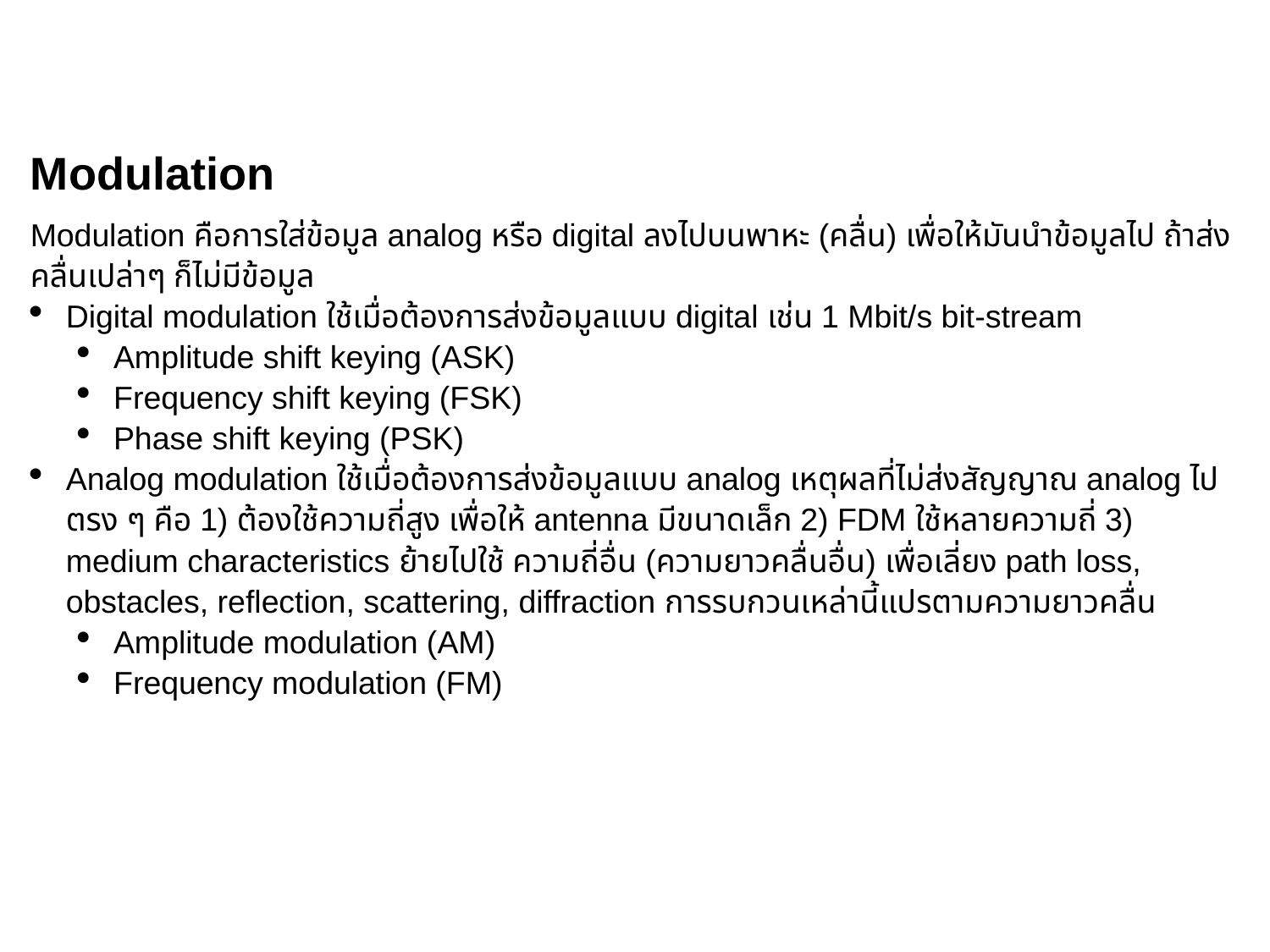

Modulation
Modulation คือการใส่ข้อมูล analog หรือ digital ลงไปบนพาหะ (คลื่น) เพื่อให้มันนำข้อมูลไป ถ้าส่งคลื่นเปล่าๆ ก็ไม่มีข้อมูล
Digital modulation ใช้เมื่อต้องการส่งข้อมูลแบบ digital เช่น 1 Mbit/s bit-stream
Amplitude shift keying (ASK)
Frequency shift keying (FSK)
Phase shift keying (PSK)
Analog modulation ใช้เมื่อต้องการส่งข้อมูลแบบ analog เหตุผลที่ไม่ส่งสัญญาณ analog ไปตรง ๆ คือ 1) ต้องใช้ความถี่สูง เพื่อให้ antenna มีขนาดเล็ก 2) FDM ใช้หลายความถี่ 3) medium characteristics ย้ายไปใช้ ความถี่อื่น (ความยาวคลื่นอื่น) เพื่อเลี่ยง path loss, obstacles, reflection, scattering, diffraction การรบกวนเหล่านี้แปรตามความยาวคลื่น
Amplitude modulation (AM)
Frequency modulation (FM)